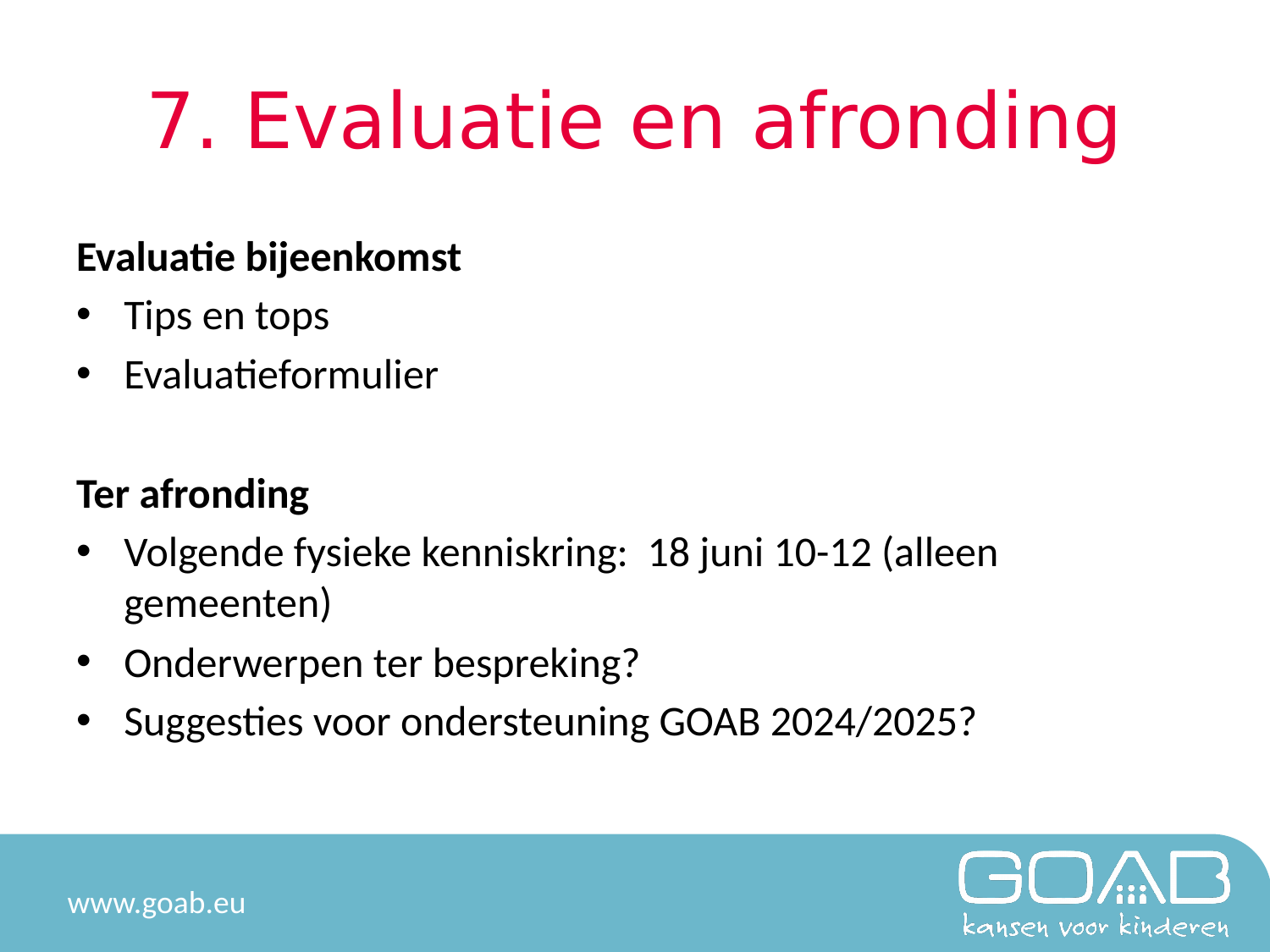

# 7. Evaluatie en afronding
Evaluatie bijeenkomst
Tips en tops
Evaluatieformulier

Ter afronding
Volgende fysieke kenniskring:  18 juni 10-12 (alleen gemeenten)
Onderwerpen ter bespreking?
Suggesties voor ondersteuning GOAB 2024/2025?